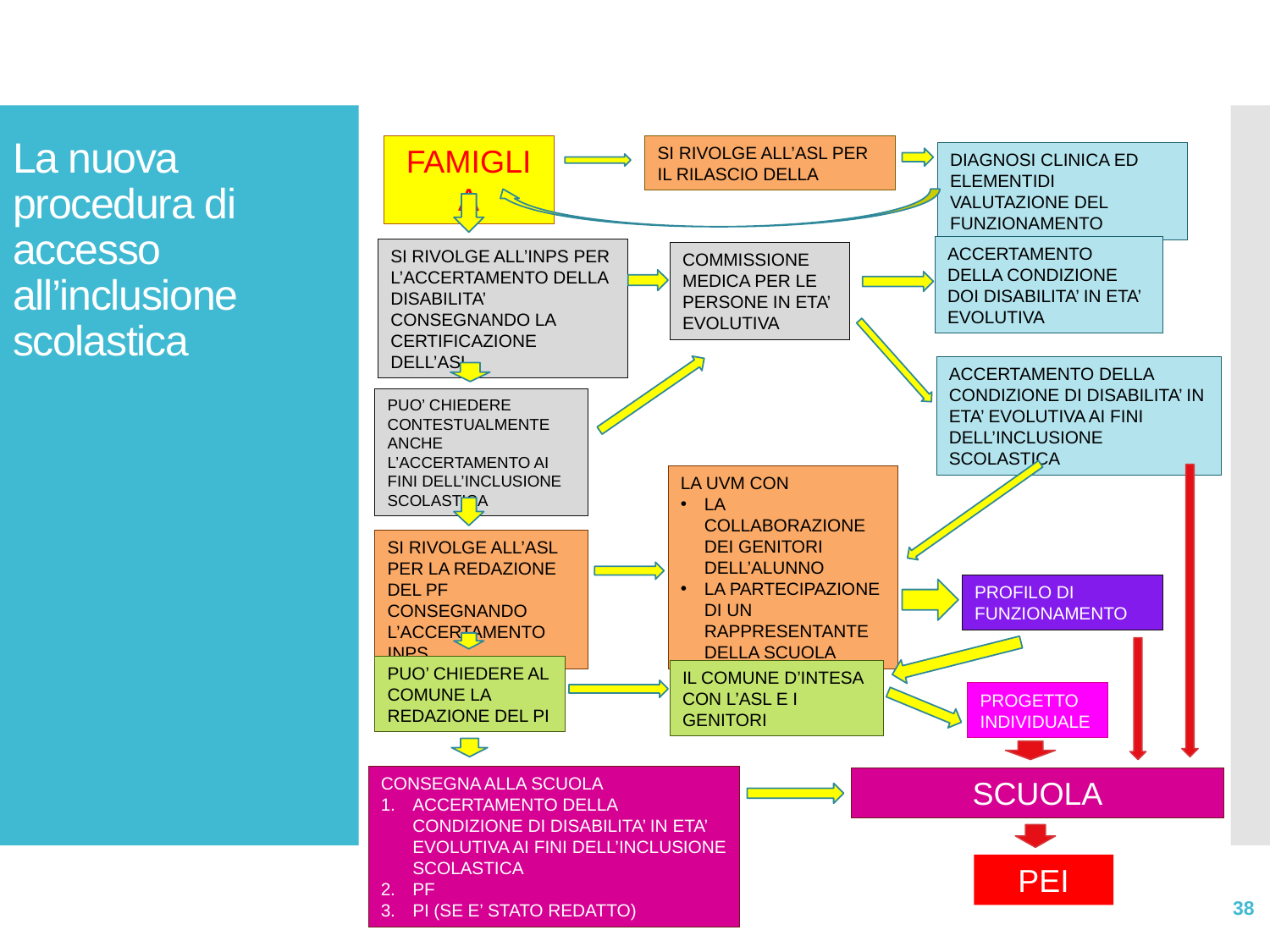

# La nuova procedura di accesso all’inclusione scolastica
FAMIGLIA
SI RIVOLGE ALL’ASL PER IL RILASCIO DELLA
DIAGNOSI CLINICA ED ELEMENTIDI VALUTAZIONE DEL FUNZIONAMENTO

ACCERTAMENTO DELLA CONDIZIONE DOI DISABILITA’ IN ETA’ EVOLUTIVA
SI RIVOLGE ALL’INPS PER L’ACCERTAMENTO DELLA DISABILITA’ CONSEGNANDO LA CERTIFICAZIONE DELL’ASL
COMMISSIONE MEDICA PER LE PERSONE IN ETA’ EVOLUTIVA

ACCERTAMENTO DELLA CONDIZIONE DI DISABILITA’ IN ETA’ EVOLUTIVA AI FINI DELL’INCLUSIONE SCOLASTICA

PUO’ CHIEDERE CONTESTUALMENTE ANCHE L’ACCERTAMENTO AI FINI DELL’INCLUSIONE SCOLASTICA

LA UVM CON
LA COLLABORAZIONE DEI GENITORI DELL’ALUNNO
LA PARTECIPAZIONE DI UN RAPPRESENTANTE DELLA SCUOLA

SI RIVOLGE ALL’ASL PER LA REDAZIONE DEL PF CONSEGNANDO L’ACCERTAMENTO INPS

PROFILO DI FUNZIONAMENTO

PUO’ CHIEDERE AL COMUNE LA REDAZIONE DEL PI
IL COMUNE D’INTESA CON L’ASL E I GENITORI

PROGETTO INDIVIDUALE

CONSEGNA ALLA SCUOLA
ACCERTAMENTO DELLA CONDIZIONE DI DISABILITA’ IN ETA’ EVOLUTIVA AI FINI DELL’INCLUSIONE SCOLASTICA
PF
PI (SE E’ STATO REDATTO)
SCUOLA

PEI
38